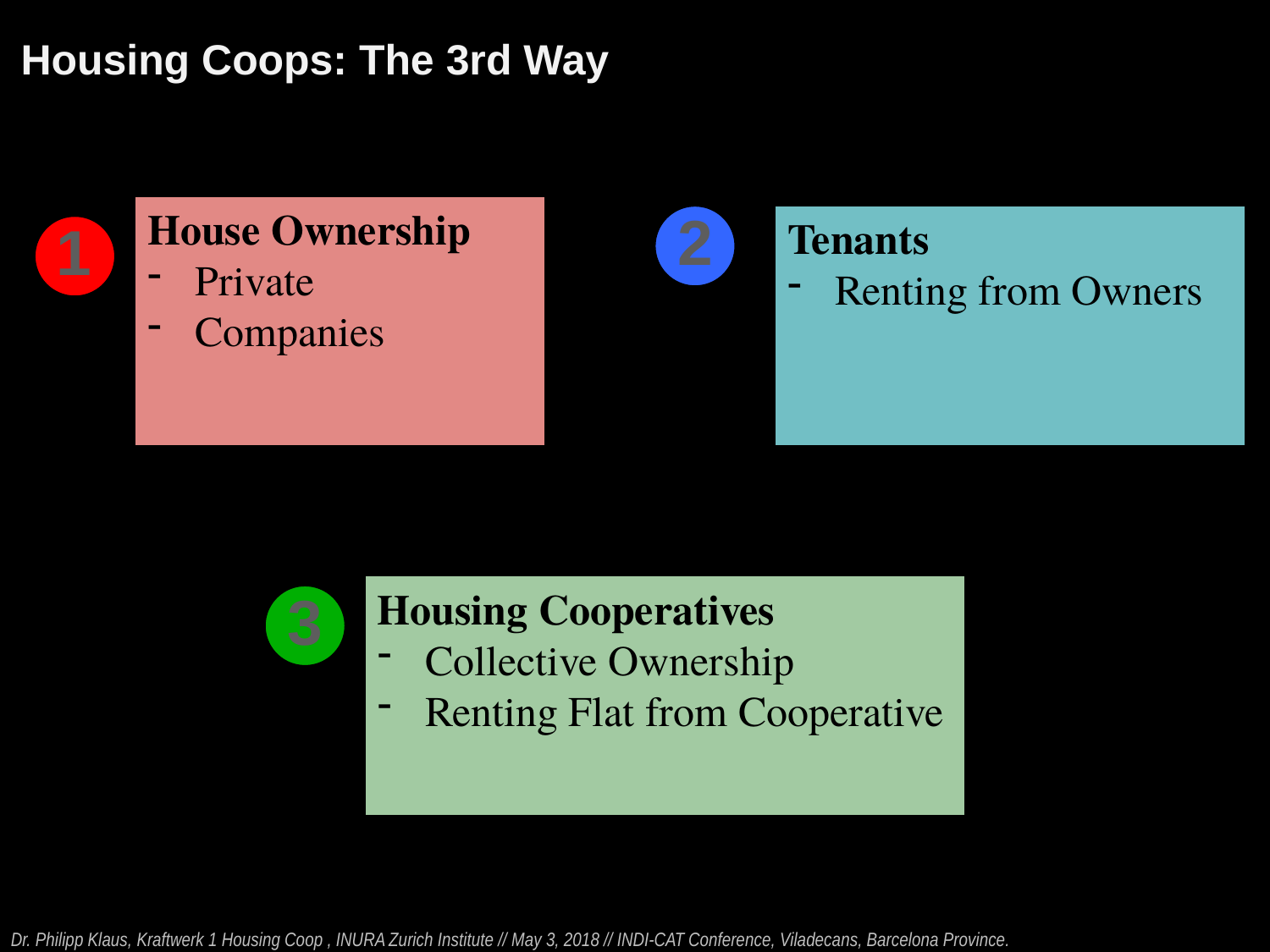

Housing Coops: The 3rd Way

2
House Ownership
Private
Companies

Tenants
Renting from Owners
1

3
Housing Cooperatives
Collective Ownership
Renting Flat from Cooperative

Dr. Philipp Klaus, Kraftwerk 1 Housing Coop , INURA Zurich Institute // May 3, 2018 // INDI-CAT Conference, Viladecans, Barcelona Province.